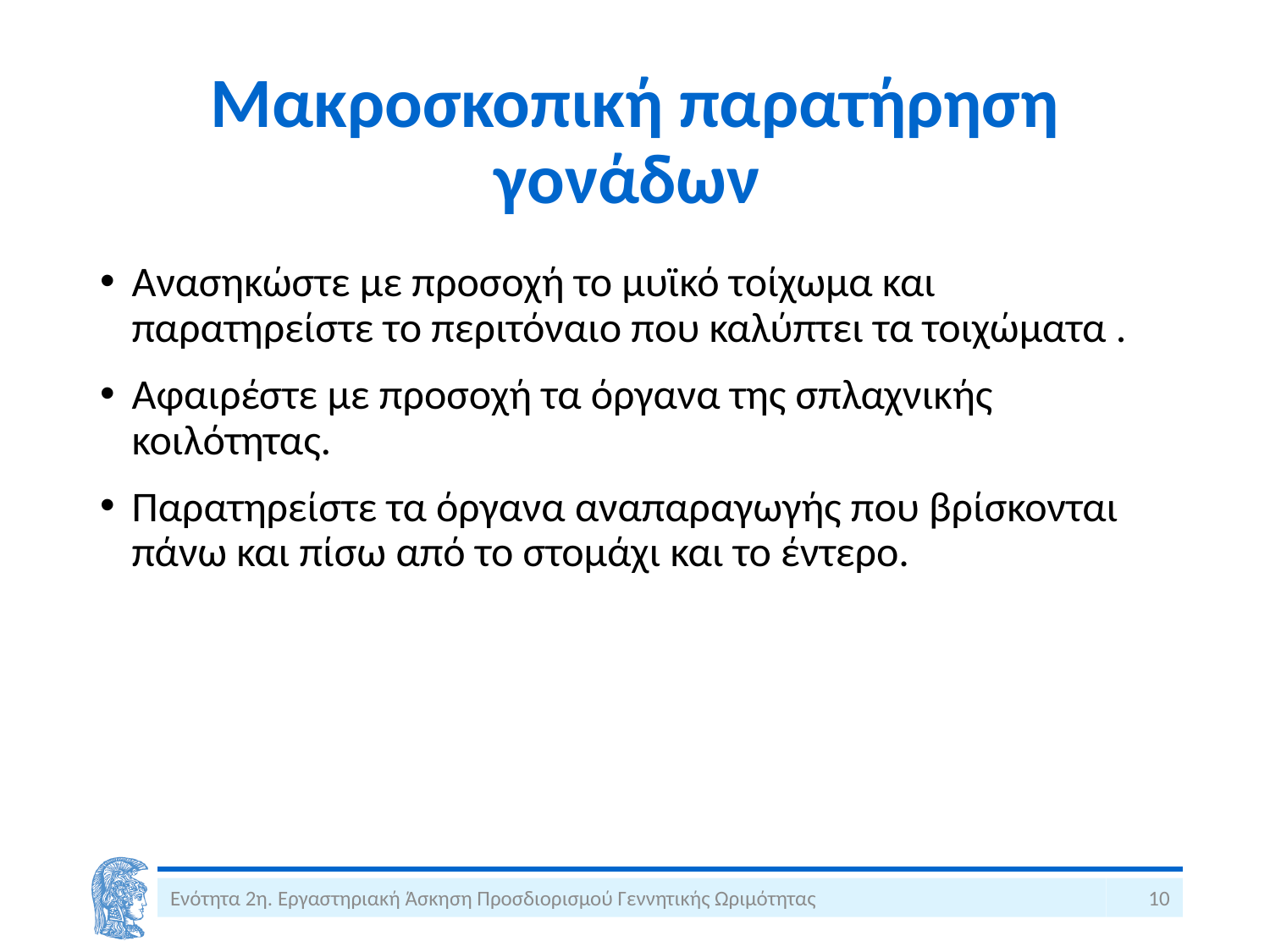

# Μακροσκοπική παρατήρηση γονάδων
Ανασηκώστε με προσοχή το μυϊκό τοίχωμα και παρατηρείστε το περιτόναιο που καλύπτει τα τοιχώματα .
Αφαιρέστε με προσοχή τα όργανα της σπλαχνικής κοιλότητας.
Παρατηρείστε τα όργανα αναπαραγωγής που βρίσκονται πάνω και πίσω από το στομάχι και το έντερο.

Ενότητα 2η. Εργαστηριακή Άσκηση Προσδιορισμού Γεννητικής Ωριμότητας
10